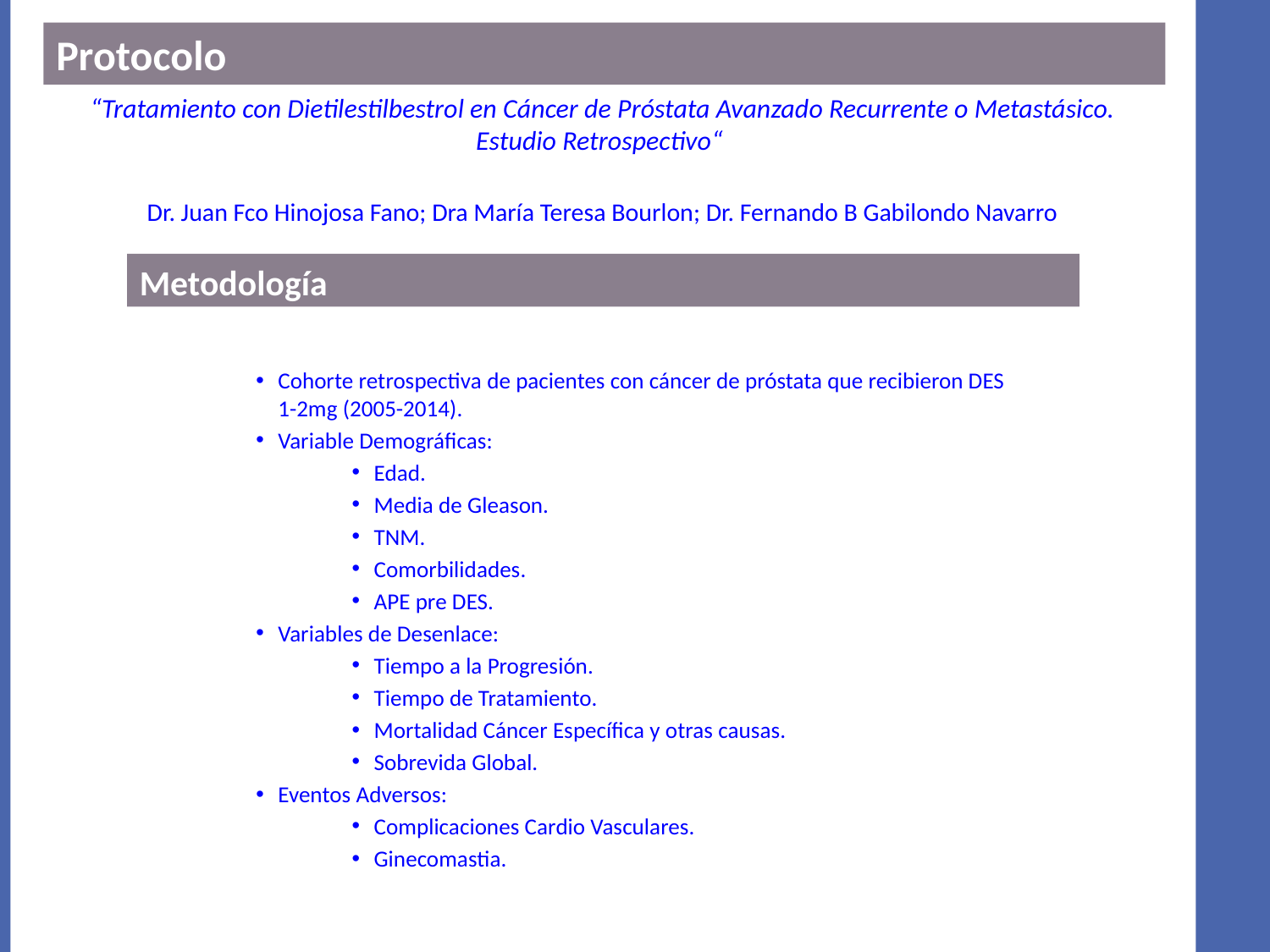

Protocolo
“Tratamiento con Dietilestilbestrol en Cáncer de Próstata Avanzado Recurrente o Metastásico. Estudio Retrospectivo“

Dr. Juan Fco Hinojosa Fano; Dra María Teresa Bourlon; Dr. Fernando B Gabilondo Navarro

Metodología
Cohorte retrospectiva de pacientes con cáncer de próstata que recibieron DES 1-2mg (2005-2014).
Variable Demográficas:
Edad.
Media de Gleason.
TNM.
Comorbilidades.
APE pre DES.
Variables de Desenlace:
Tiempo a la Progresión.
Tiempo de Tratamiento.
Mortalidad Cáncer Específica y otras causas.
Sobrevida Global.
Eventos Adversos:
Complicaciones Cardio Vasculares.
Ginecomastia.